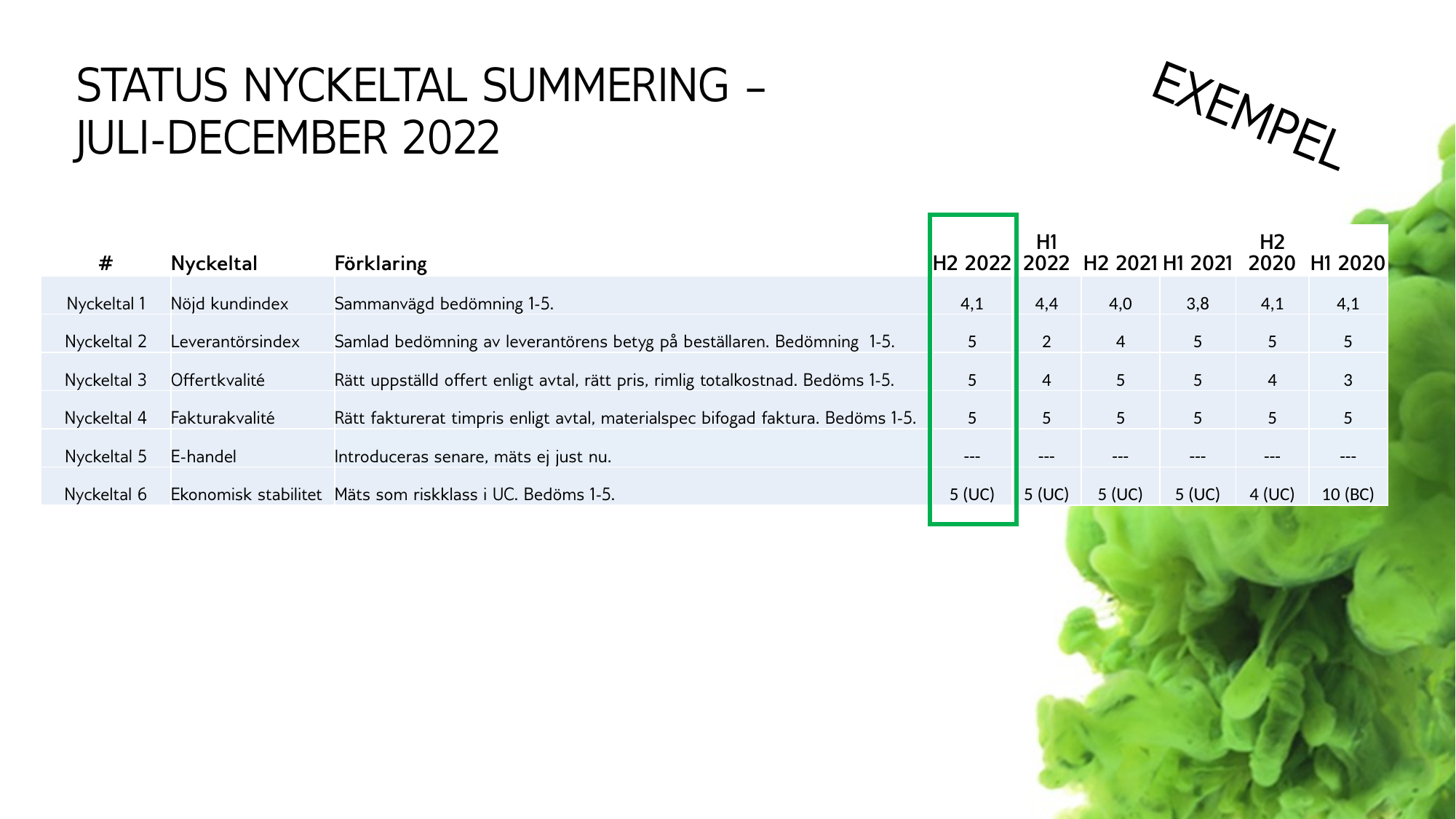

# Status Nyckeltal summering – JUli-december 2022
EXEMPEL

| # | Nyckeltal | Förklaring | H2 2022 | H1 2022 | H2 2021 | H1 2021 | H2 2020 | H1 2020 |
| --- | --- | --- | --- | --- | --- | --- | --- | --- |
| Nyckeltal 1 | Nöjd kundindex | Sammanvägd bedömning 1-5. | 4,1 | 4,4 | 4,0 | 3,8 | 4,1 | 4,1 |
| Nyckeltal 2 | Leverantörsindex | Samlad bedömning av leverantörens betyg på beställaren. Bedömning 1-5. | 5 | 2 | 4 | 5 | 5 | 5 |
| Nyckeltal 3 | Offertkvalité | Rätt uppställd offert enligt avtal, rätt pris, rimlig totalkostnad. Bedöms 1-5. | 5 | 4 | 5 | 5 | 4 | 3 |
| Nyckeltal 4 | Fakturakvalité | Rätt fakturerat timpris enligt avtal, materialspec bifogad faktura. Bedöms 1-5. | 5 | 5 | 5 | 5 | 5 | 5 |
| Nyckeltal 5 | E-handel | Introduceras senare, mäts ej just nu. | --- | --- | --- | --- | --- | --- |
| Nyckeltal 6 | Ekonomisk stabilitet | Mäts som riskklass i UC. Bedöms 1-5. | 5 (UC) | 5 (UC) | 5 (UC) | 5 (UC) | 4 (UC) | 10 (BC) |